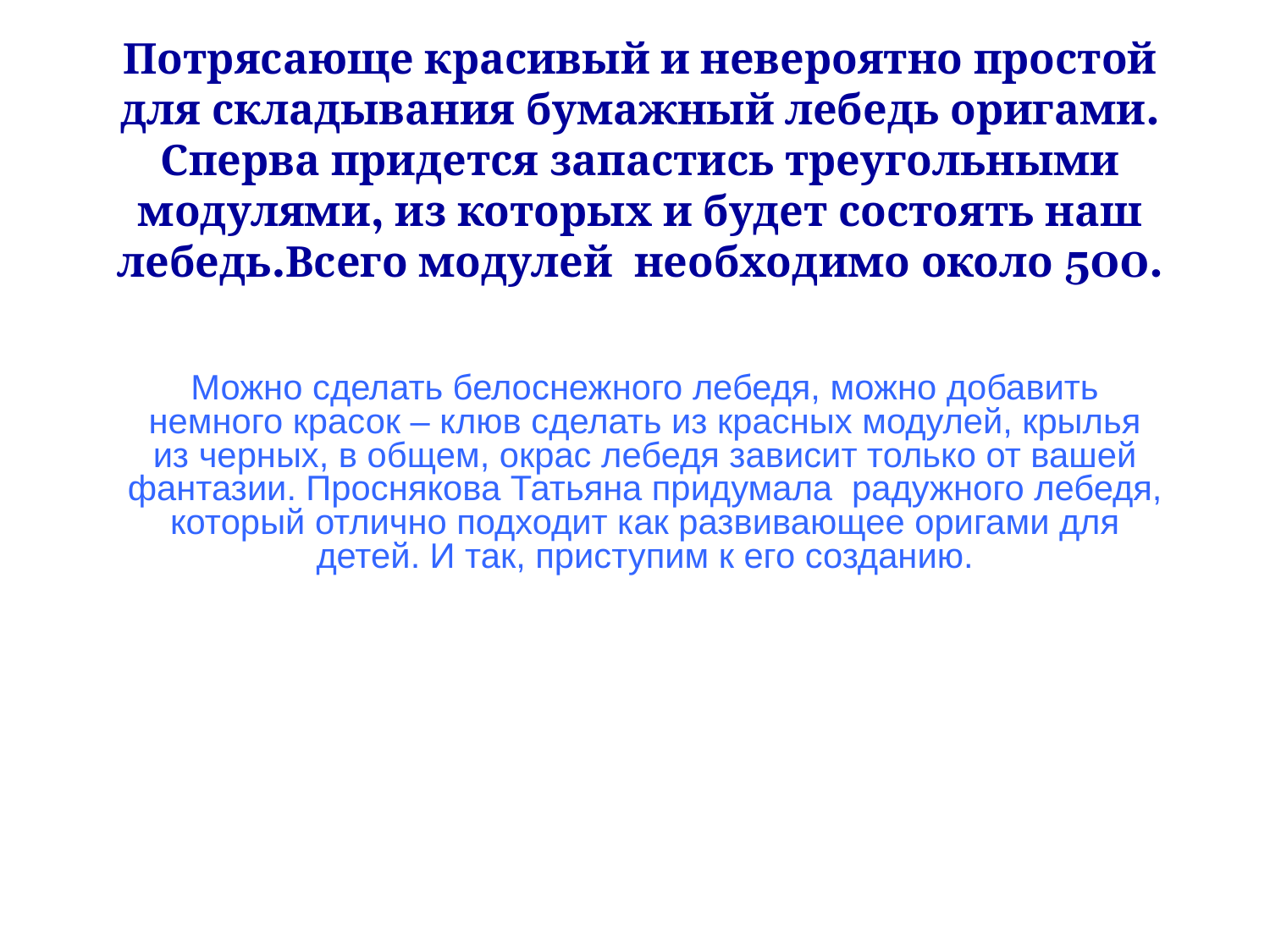

# Потрясающе красивый и невероятно простой для складывания бумажный лебедь оригами. Сперва придется запастись треугольными модулями, из которых и будет состоять наш лебедь.Всего модулей  необходимо около 500.
Можно сделать белоснежного лебедя, можно добавить немного красок – клюв сделать из красных модулей, крылья из черных, в общем, окрас лебедя зависит только от вашей фантазии. Проснякова Татьяна придумала  радужного лебедя, который отлично подходит как развивающее оригами для детей. И так, приступим к его созданию.